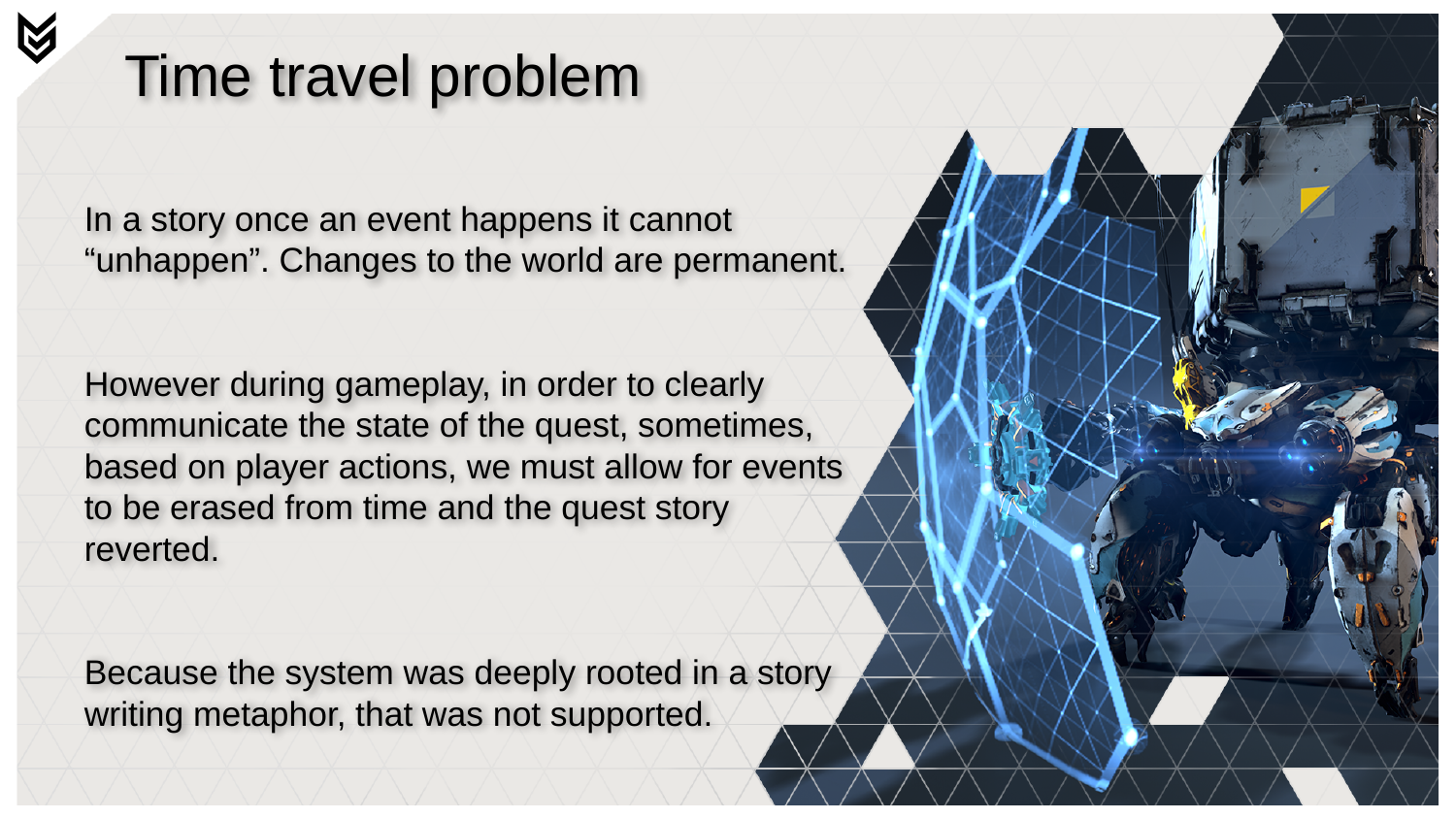

# Time travel problem
In a story once an event happens it cannot “unhappen”. Changes to the world are permanent.

However during gameplay, in order to clearly communicate the state of the quest, sometimes, based on player actions, we must allow for events to be erased from time and the quest story reverted.

Because the system was deeply rooted in a story writing metaphor, that was not supported.